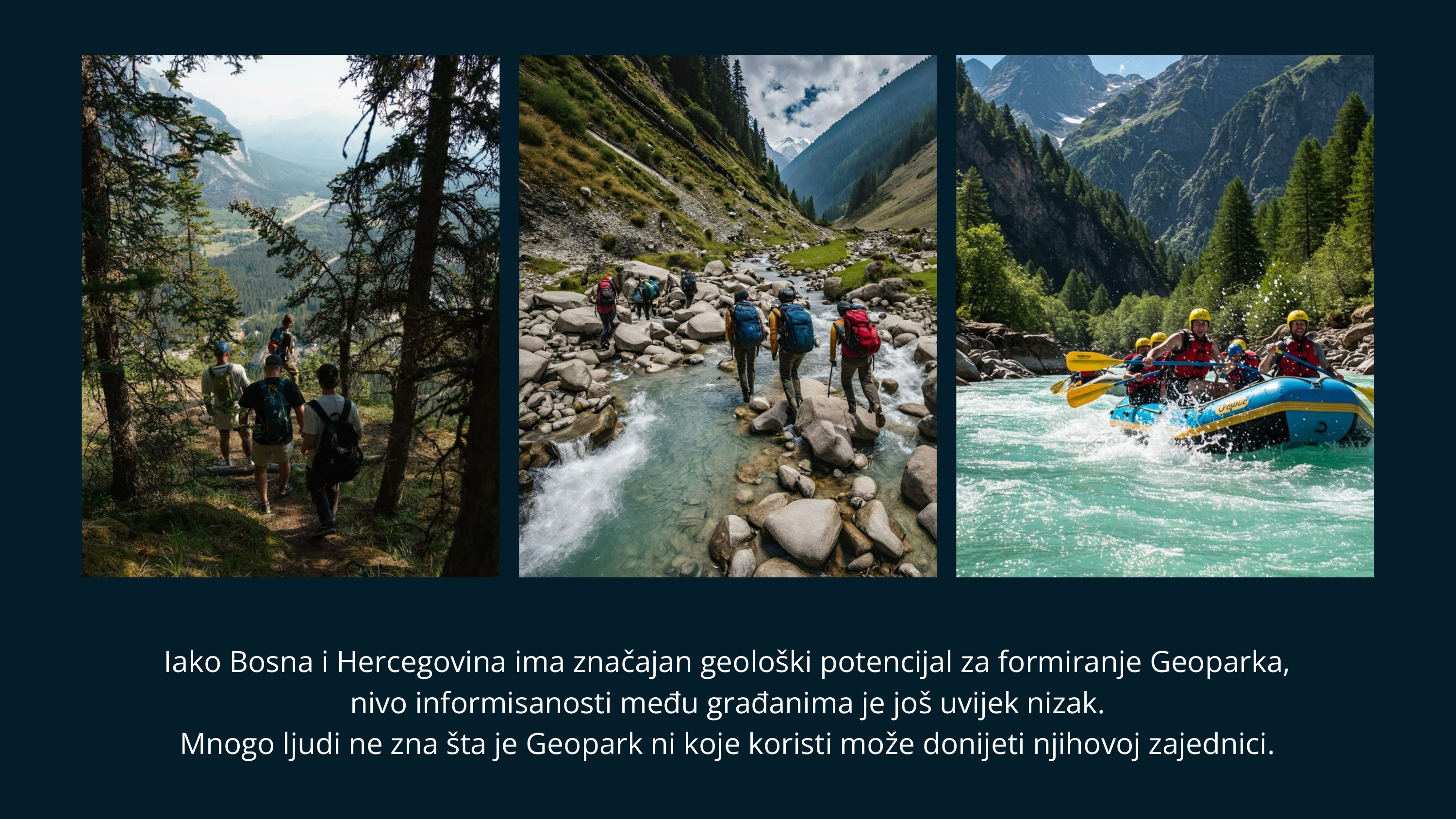

Iako Bosna i Hercegovina ima značajan geološki potencijal za formiranje Geoparka,
nivo informisanosti među građanima je još uvijek nizak.
Mnogo ljudi ne zna šta je Geopark ni koje koristi može donijeti njihovoj zajednici.